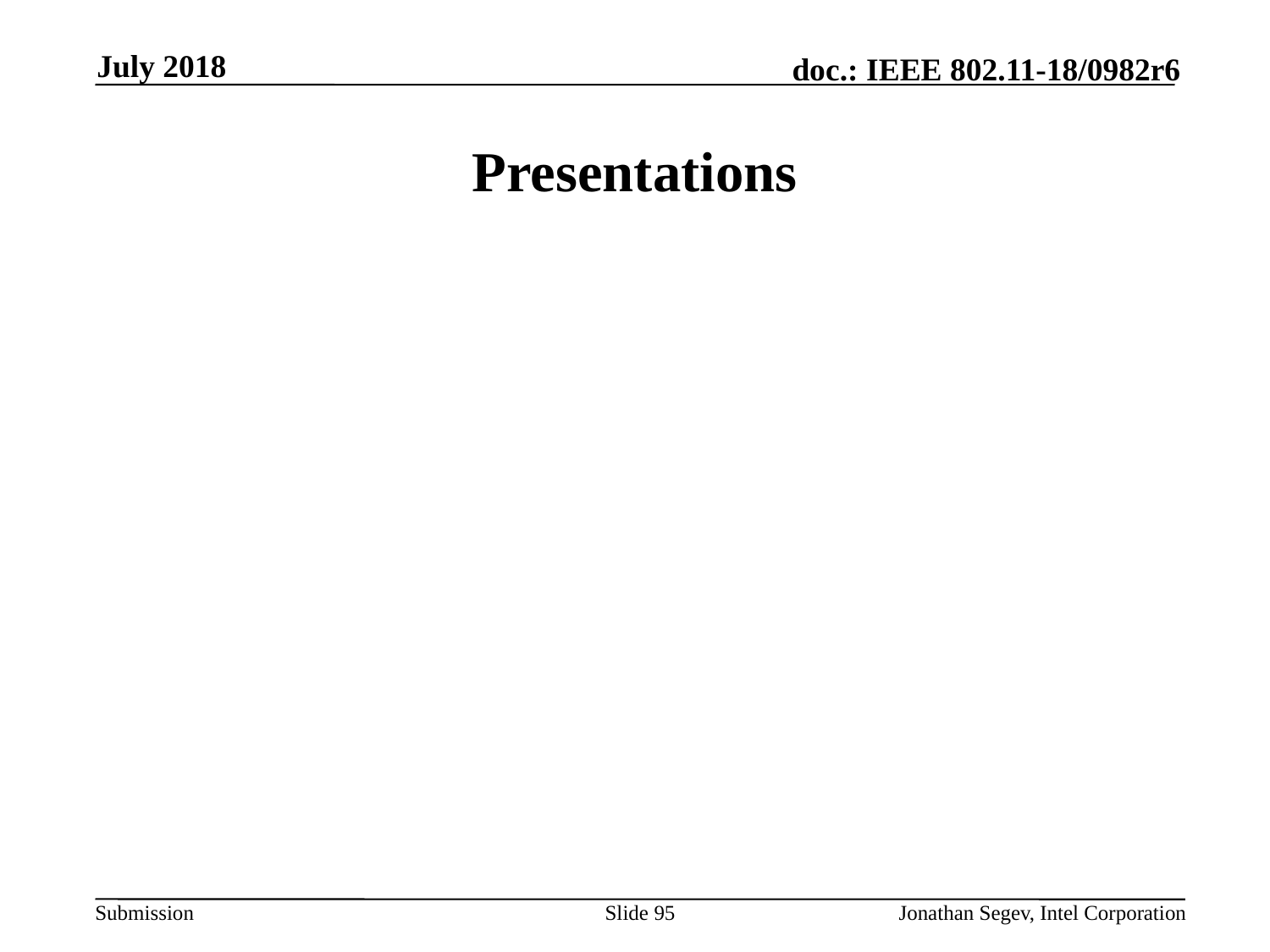

July 2018
# Presentations

Slide 95
Jonathan Segev, Intel Corporation